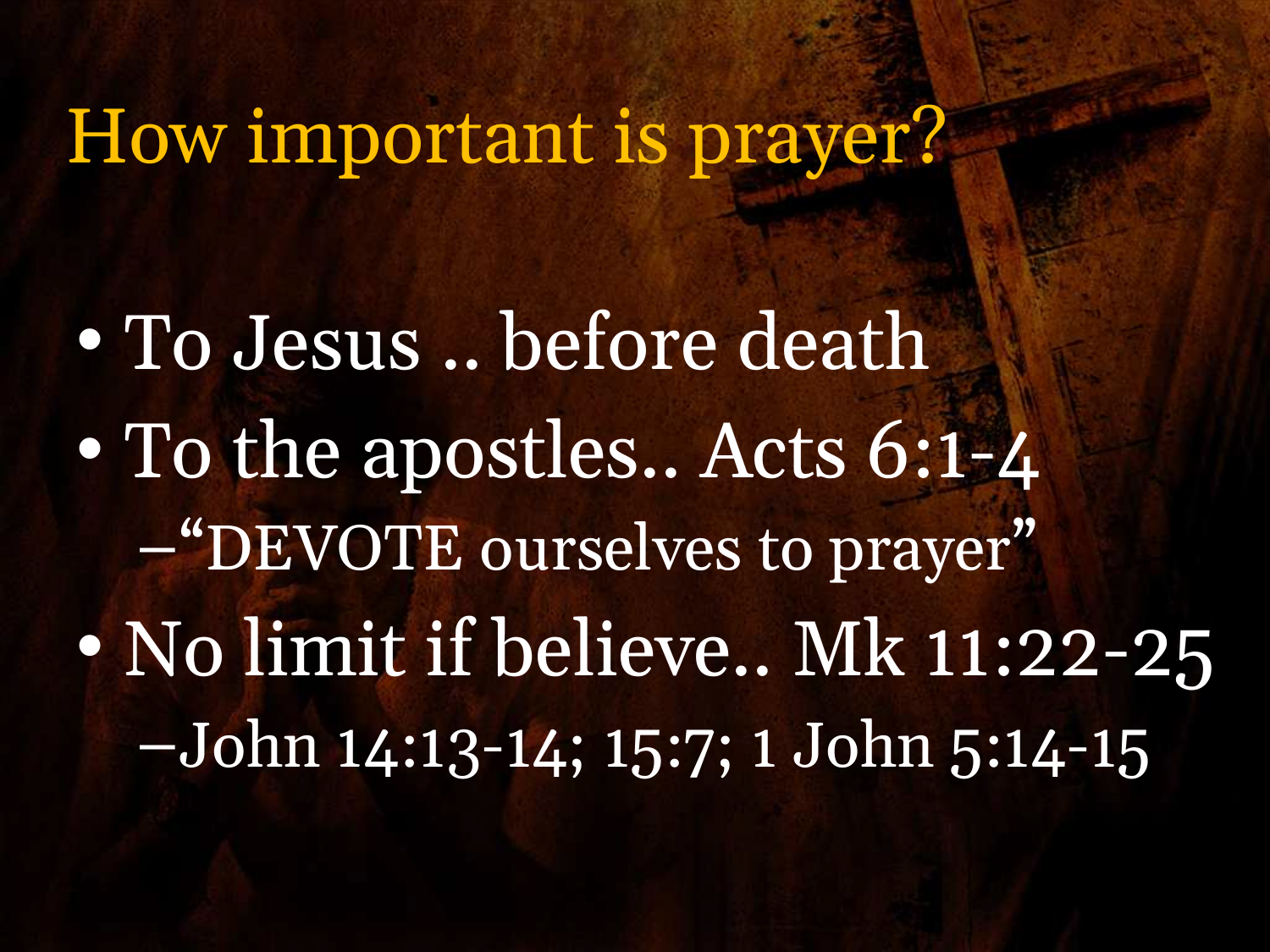

# How important is prayer?
To Jesus .. before death
To the apostles.. Acts 6:1-4
“DEVOTE ourselves to prayer”
No limit if believe.. Mk 11:22-25
John 14:13-14; 15:7; 1 John 5:14-15